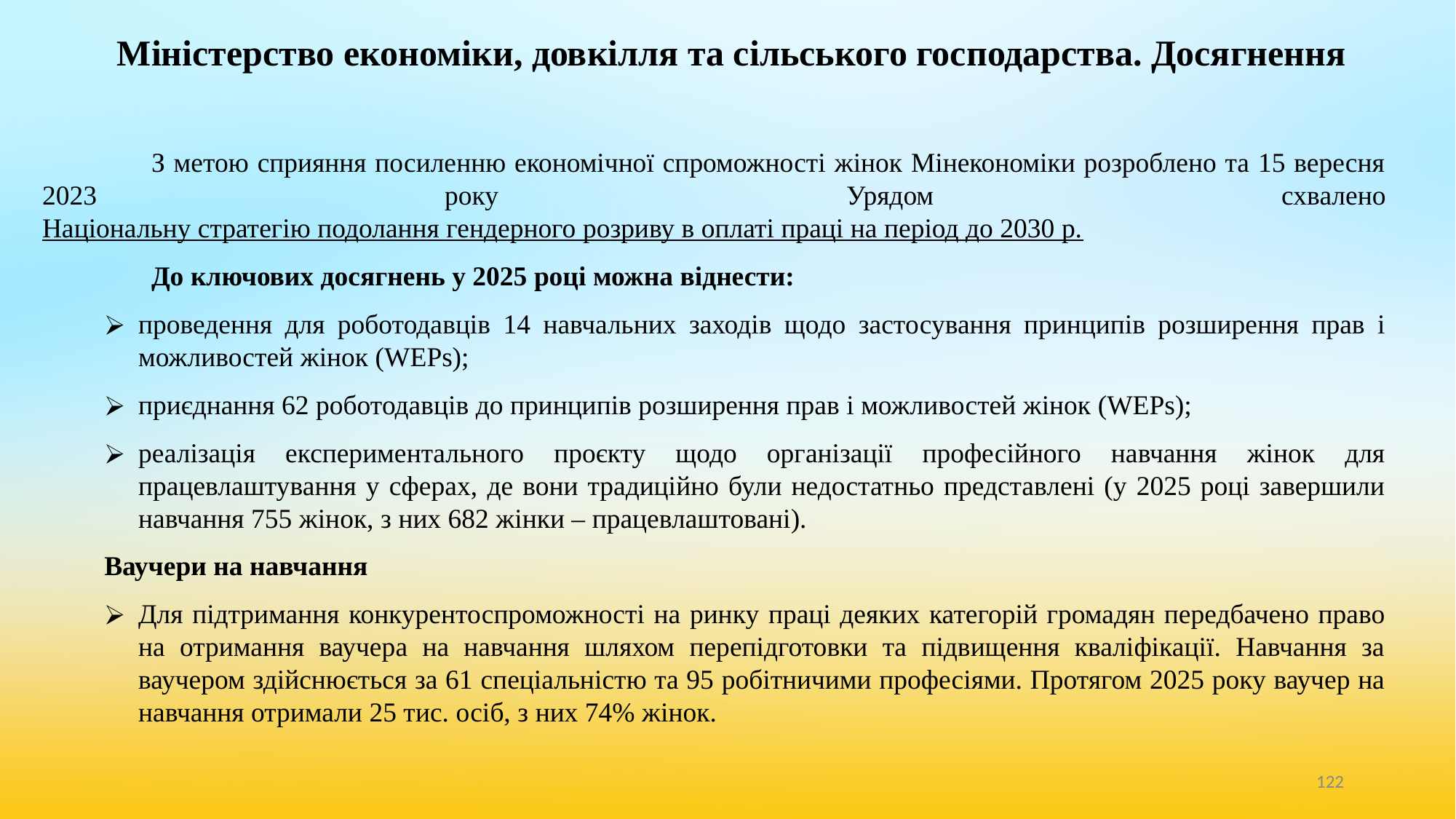

# Міністерство економіки, довкілля та сільського господарства. Досягнення
	З метою сприяння посиленню економічної спроможності жінок Мінекономіки розроблено та 15 вересня 2023 року Урядом схвалено Національну стратегію подолання гендерного розриву в оплаті праці на період до 2030 р.
	До ключових досягнень у 2025 році можна віднести:
проведення для роботодавців 14 навчальних заходів щодо застосування принципів розширення прав і можливостей жінок (WEPs);
приєднання 62 роботодавців до принципів розширення прав і можливостей жінок (WEPs);
реалізація експериментального проєкту щодо організації професійного навчання жінок для працевлаштування у сферах, де вони традиційно були недостатньо представлені (у 2025 році завершили навчання 755 жінок, з них 682 жінки – працевлаштовані).
Ваучери на навчання
Для підтримання конкурентоспроможності на ринку праці деяких категорій громадян передбачено право на отримання ваучера на навчання шляхом перепідготовки та підвищення кваліфікації. Навчання за ваучером здійснюється за 61 спеціальністю та 95 робітничими професіями. Протягом 2025 року ваучер на навчання отримали 25 тис. осіб, з них 74% жінок.
122